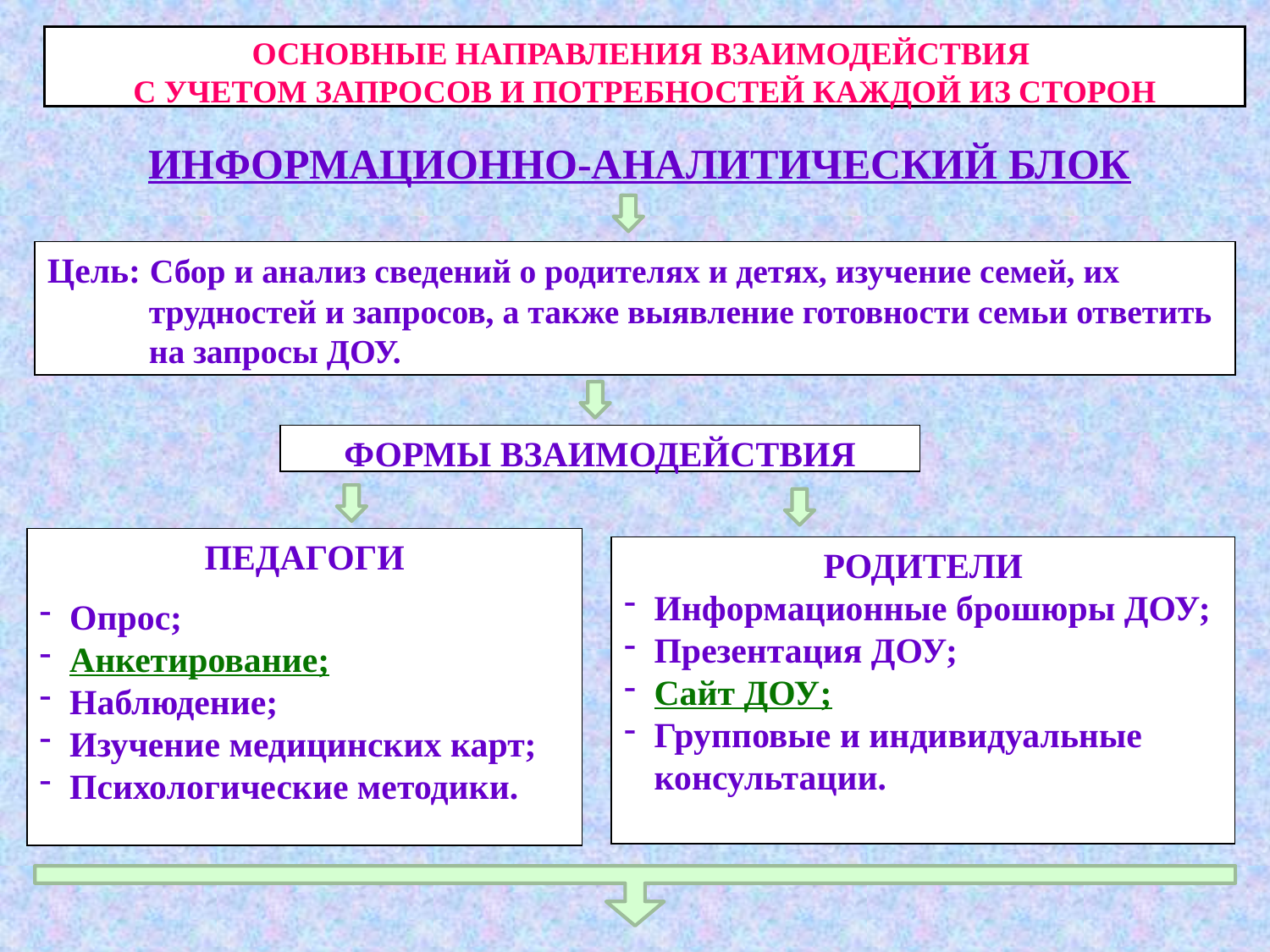

ОСНОВНЫЕ НАПРАВЛЕНИЯ ВЗАИМОДЕЙСТВИЯ
С УЧЕТОМ ЗАПРОСОВ И ПОТРЕБНОСТЕЙ КАЖДОЙ ИЗ СТОРОН
ИНФОРМАЦИОННО-АНАЛИТИЧЕСКИЙ БЛОК

Цель: Сбор и анализ сведений о родителях и детях, изучение семей, их
            трудностей и запросов, а также выявление готовности семьи ответить
            на запросы ДОУ.

ФОРМЫ ВЗАИМОДЕЙСТВИЯ

ПЕДАГОГИ
Опрос;
Анкетирование;
Наблюдение;
Изучение медицинских карт;
Психологические методики.
РОДИТЕЛИ
Информационные брошюры ДОУ;
Презентация ДОУ;
Сайт ДОУ;
Групповые и индивидуальные консультации.